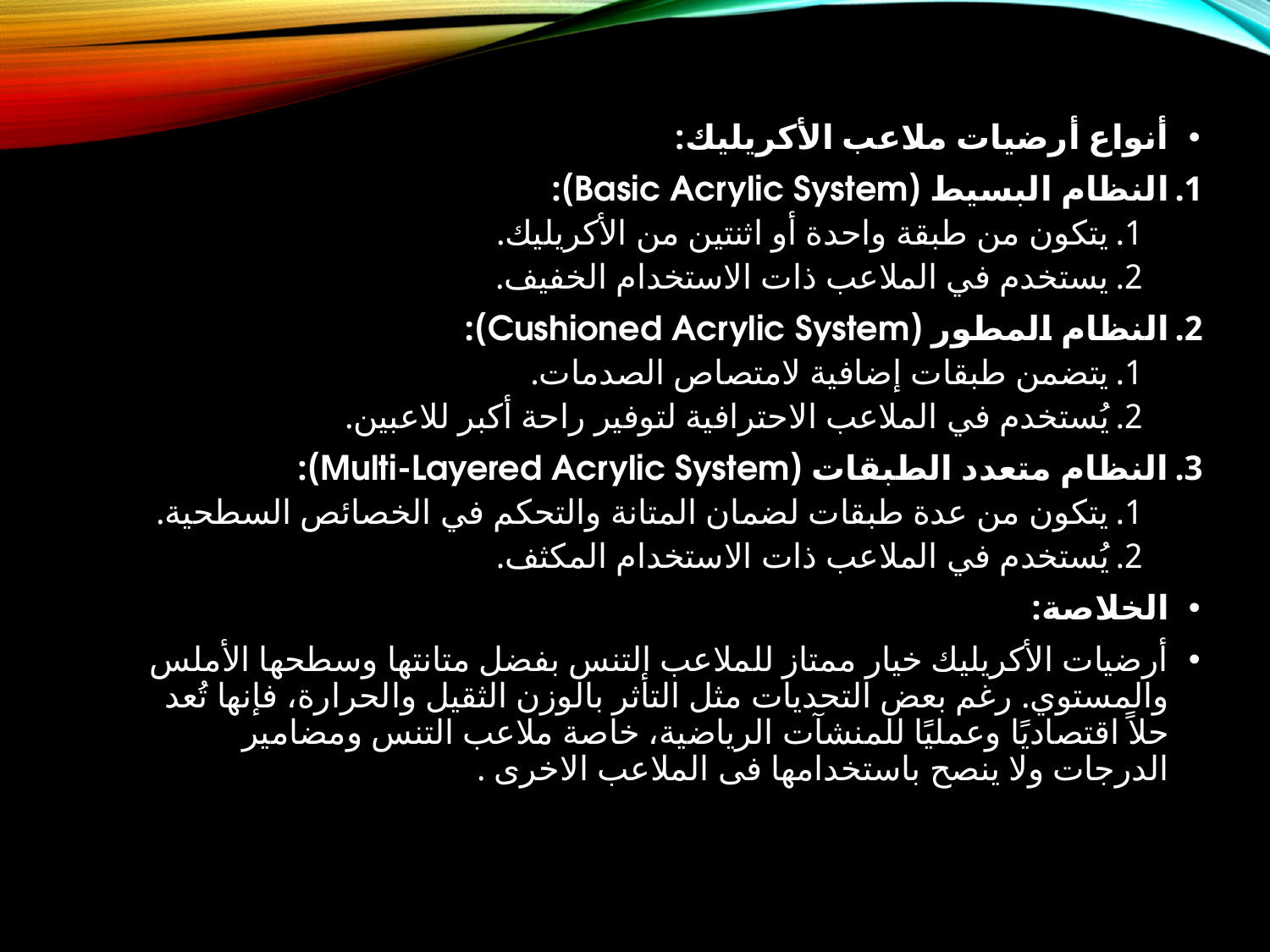

أنواع أرضيات ملاعب الأكريليك:
النظام البسيط (Basic Acrylic System):
يتكون من طبقة واحدة أو اثنتين من الأكريليك.
يستخدم في الملاعب ذات الاستخدام الخفيف.
النظام المطور (Cushioned Acrylic System):
يتضمن طبقات إضافية لامتصاص الصدمات.
يُستخدم في الملاعب الاحترافية لتوفير راحة أكبر للاعبين.
النظام متعدد الطبقات (Multi-Layered Acrylic System):
يتكون من عدة طبقات لضمان المتانة والتحكم في الخصائص السطحية.
يُستخدم في الملاعب ذات الاستخدام المكثف.
الخلاصة:
أرضيات الأكريليك خيار ممتاز للملاعب التنس بفضل متانتها وسطحها الأملس والمستوي. رغم بعض التحديات مثل التأثر بالوزن الثقيل والحرارة، فإنها تُعد حلاً اقتصاديًا وعمليًا للمنشآت الرياضية، خاصة ملاعب التنس ومضامير الدرجات ولا ينصح باستخدامها فى الملاعب الاخرى .